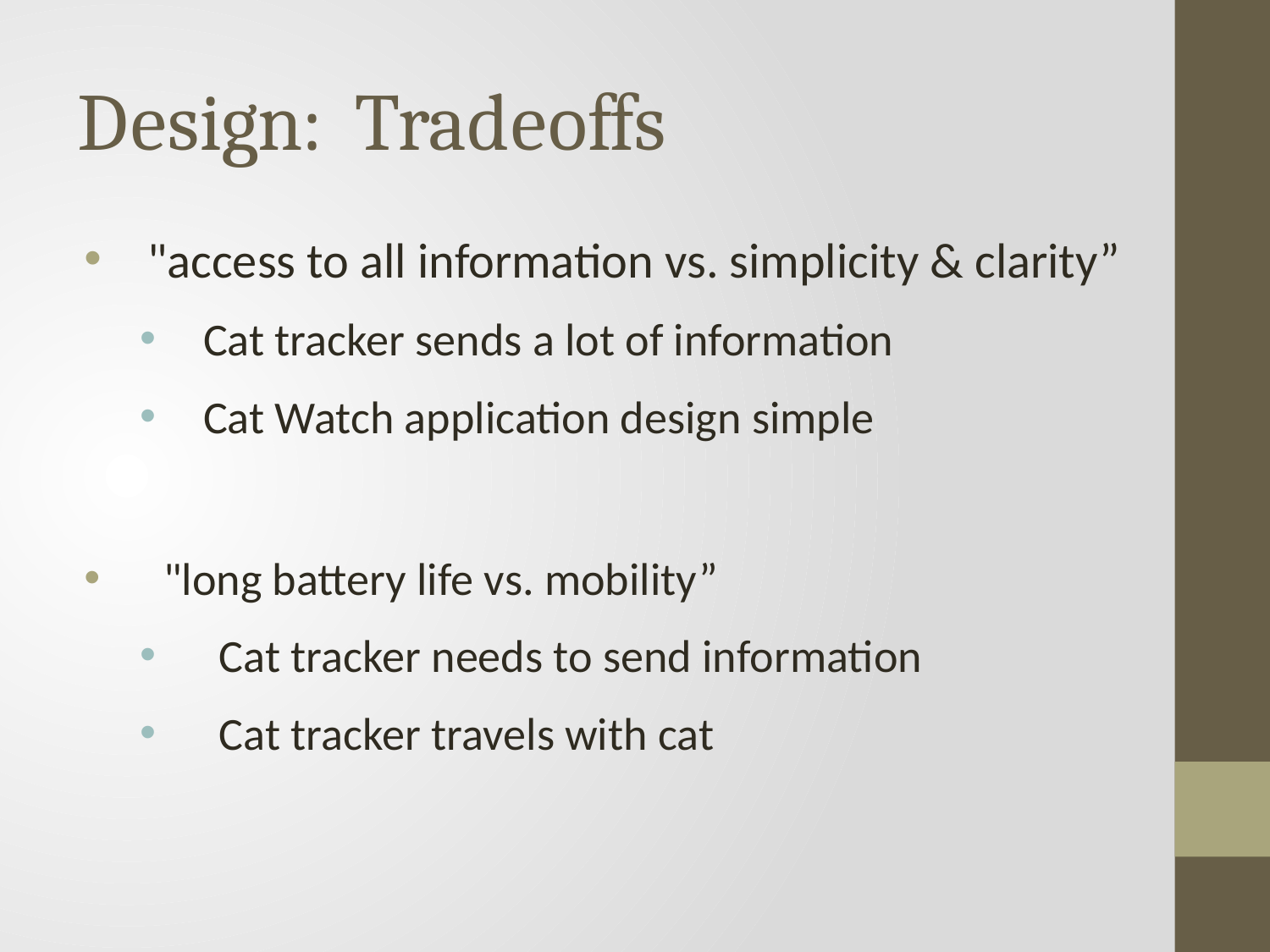

# Design:  Tradeoffs
"access to all information vs. simplicity & clarity”
Cat tracker sends a lot of information
Cat Watch application design simple

"long battery life vs. mobility”
Cat tracker needs to send information
Cat tracker travels with cat